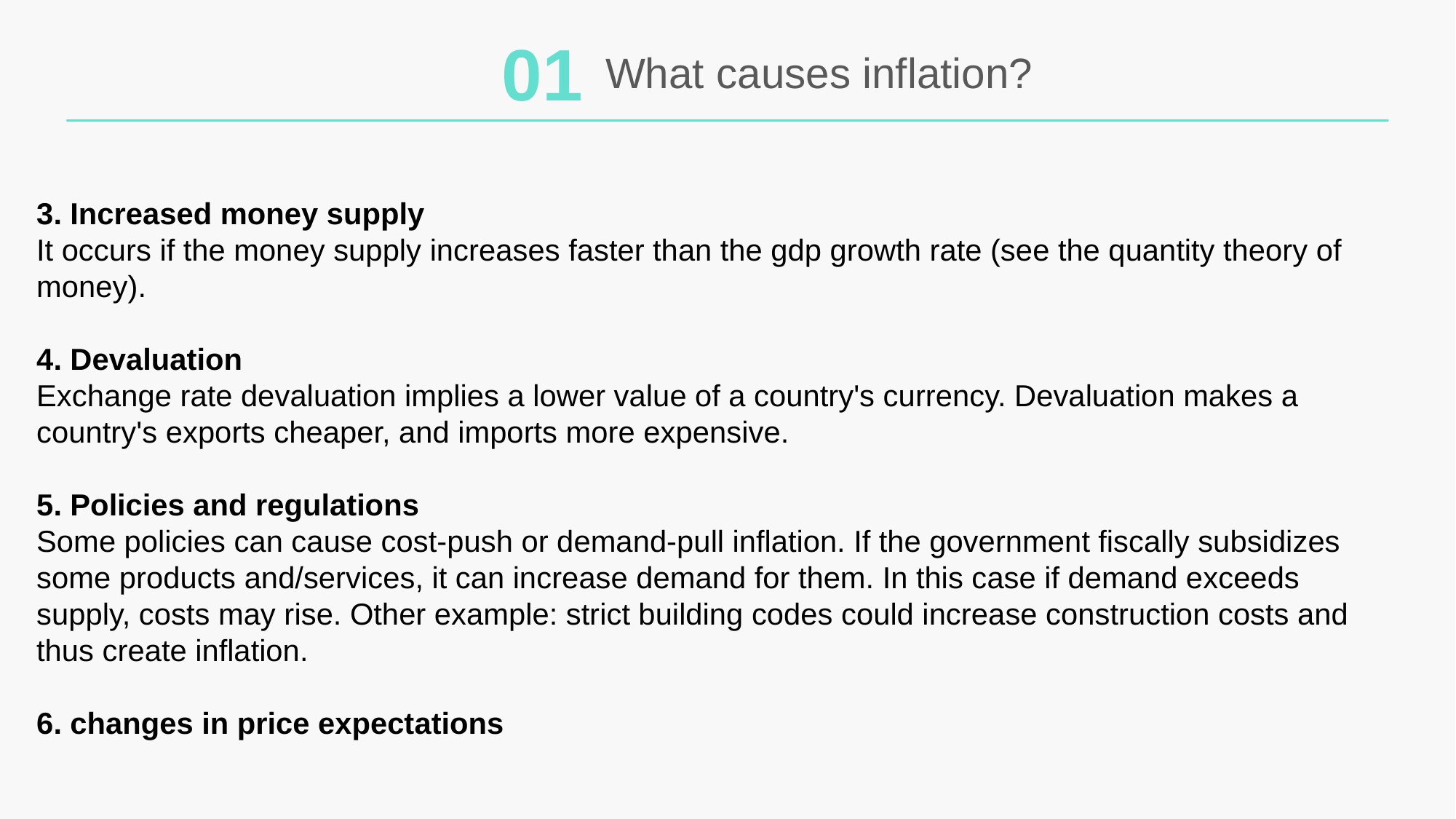

01
What causes inflation?

3. Increased money supply
It occurs if the money supply increases faster than the gdp growth rate (see the quantity theory of money).

4. Devaluation
Exchange rate devaluation implies a lower value of a country's currency. Devaluation makes a country's exports cheaper, and imports more expensive.

5. Policies and regulations
Some policies can cause cost-push or demand-pull inflation. If the government fiscally subsidizes some products and/services, it can increase demand for them. In this case if demand exceeds supply, costs may rise. Other example: strict building codes could increase construction costs and thus create inflation.

6. changes in price expectations